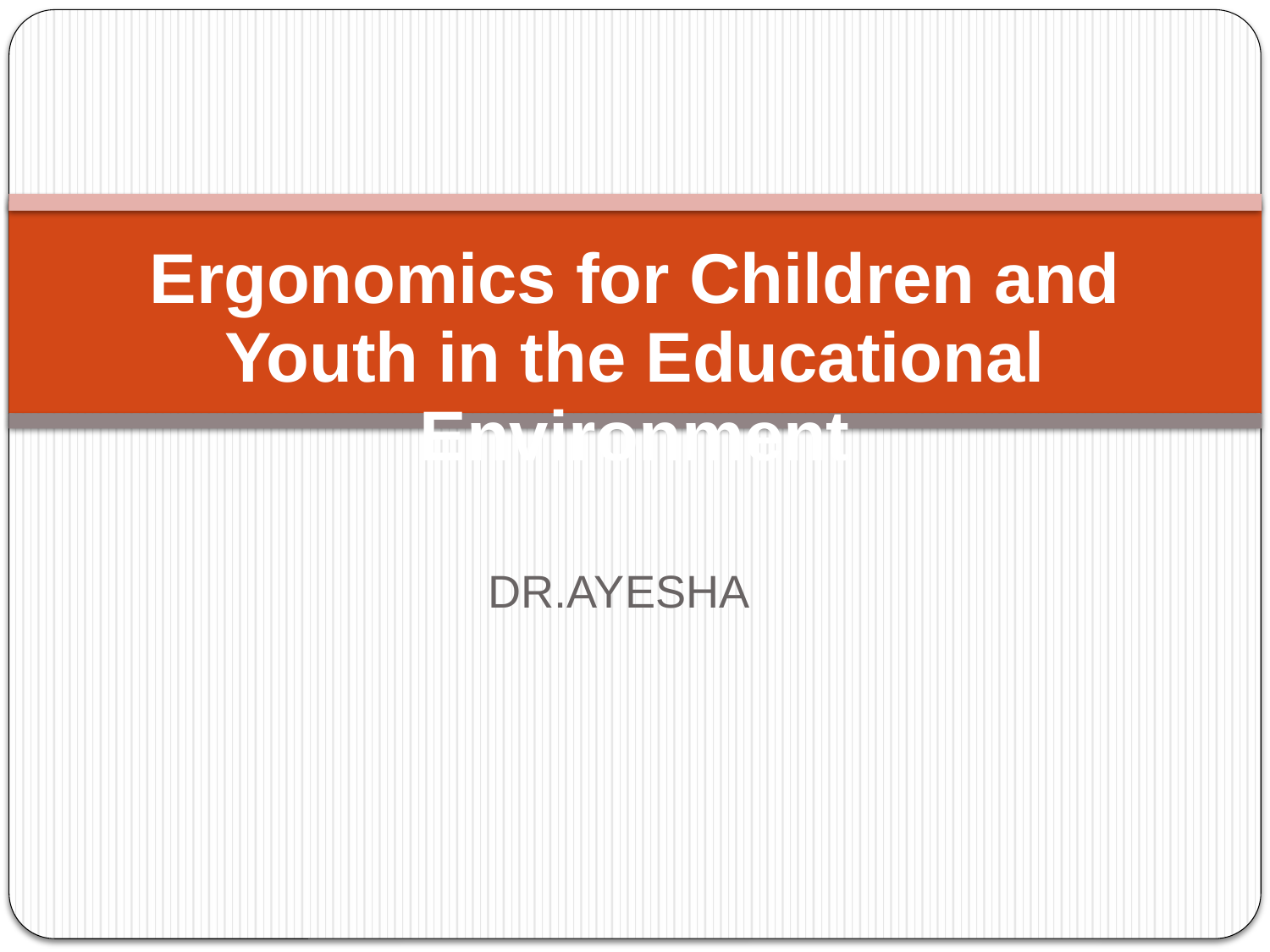

# Ergonomics for Children and Youth in the Educational Environment
DR.AYESHA